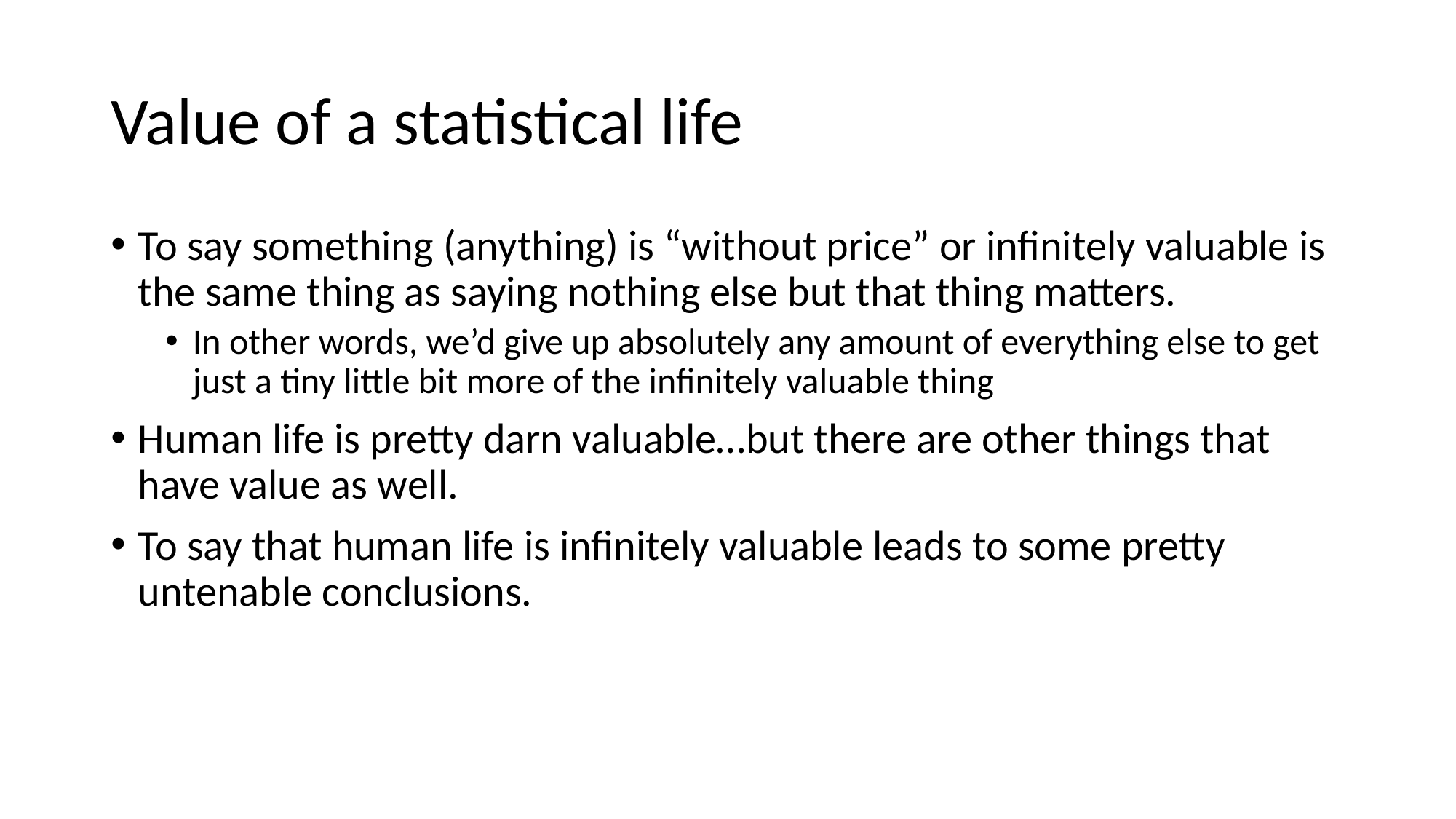

# Value of a statistical life
To say something (anything) is “without price” or infinitely valuable is the same thing as saying nothing else but that thing matters.
In other words, we’d give up absolutely any amount of everything else to get just a tiny little bit more of the infinitely valuable thing
Human life is pretty darn valuable…but there are other things that have value as well.
To say that human life is infinitely valuable leads to some pretty untenable conclusions.